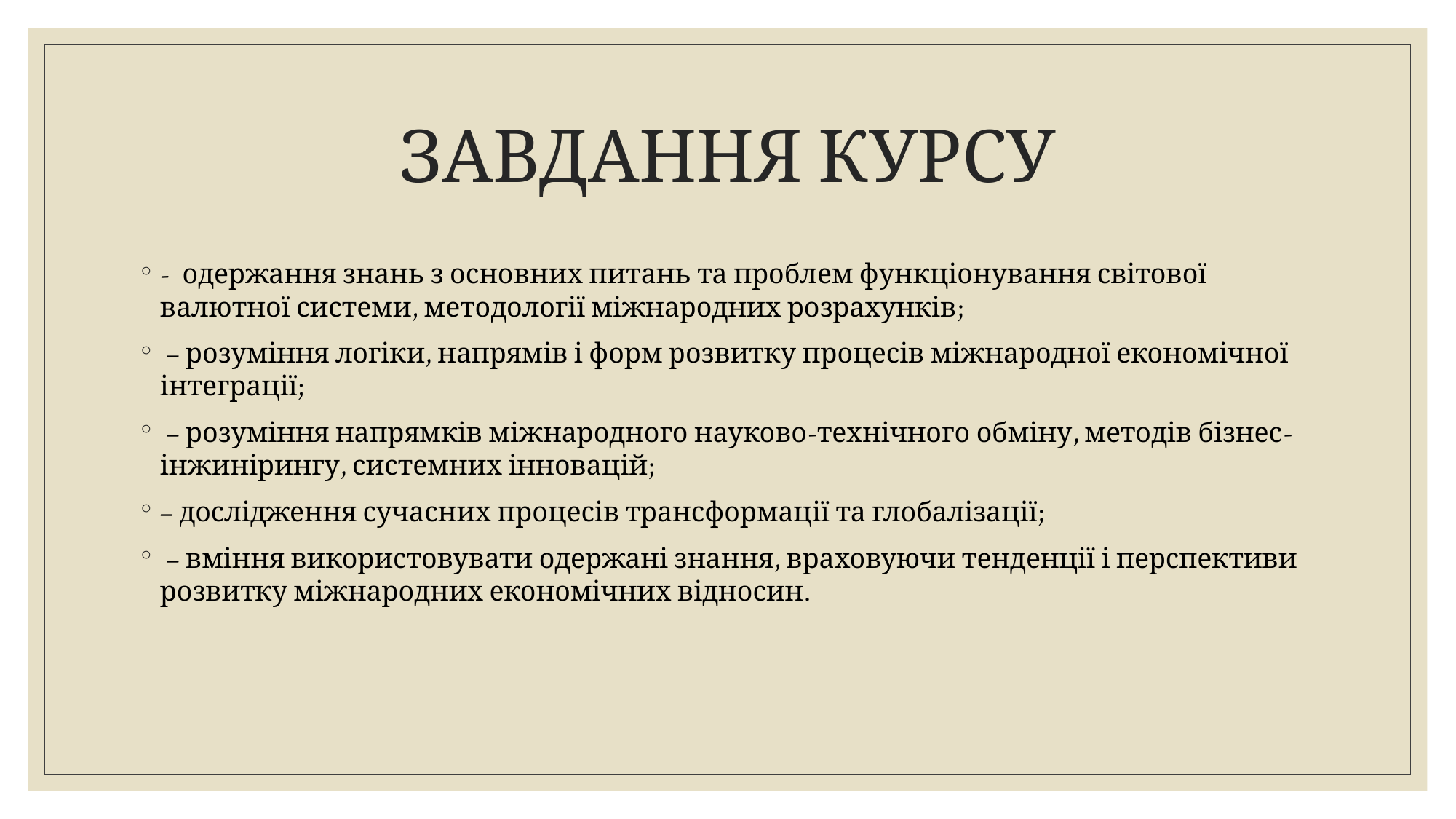

# ЗАВДАННЯ КУРСУ
-  одержання знань з основних питань та проблем функціонування світової валютної системи, методології міжнародних розрахунків;
 – розуміння логіки, напрямів і форм розвитку процесів міжнародної економічної інтеграції;
 – розуміння напрямків міжнародного науково-технічного обміну, методів бізнес-інжинірингу, системних інновацій;
– дослідження сучасних процесів трансформації та глобалізації;
 – вміння використовувати одержані знання, враховуючи тенденції і перспективи розвитку міжнародних економічних відносин.